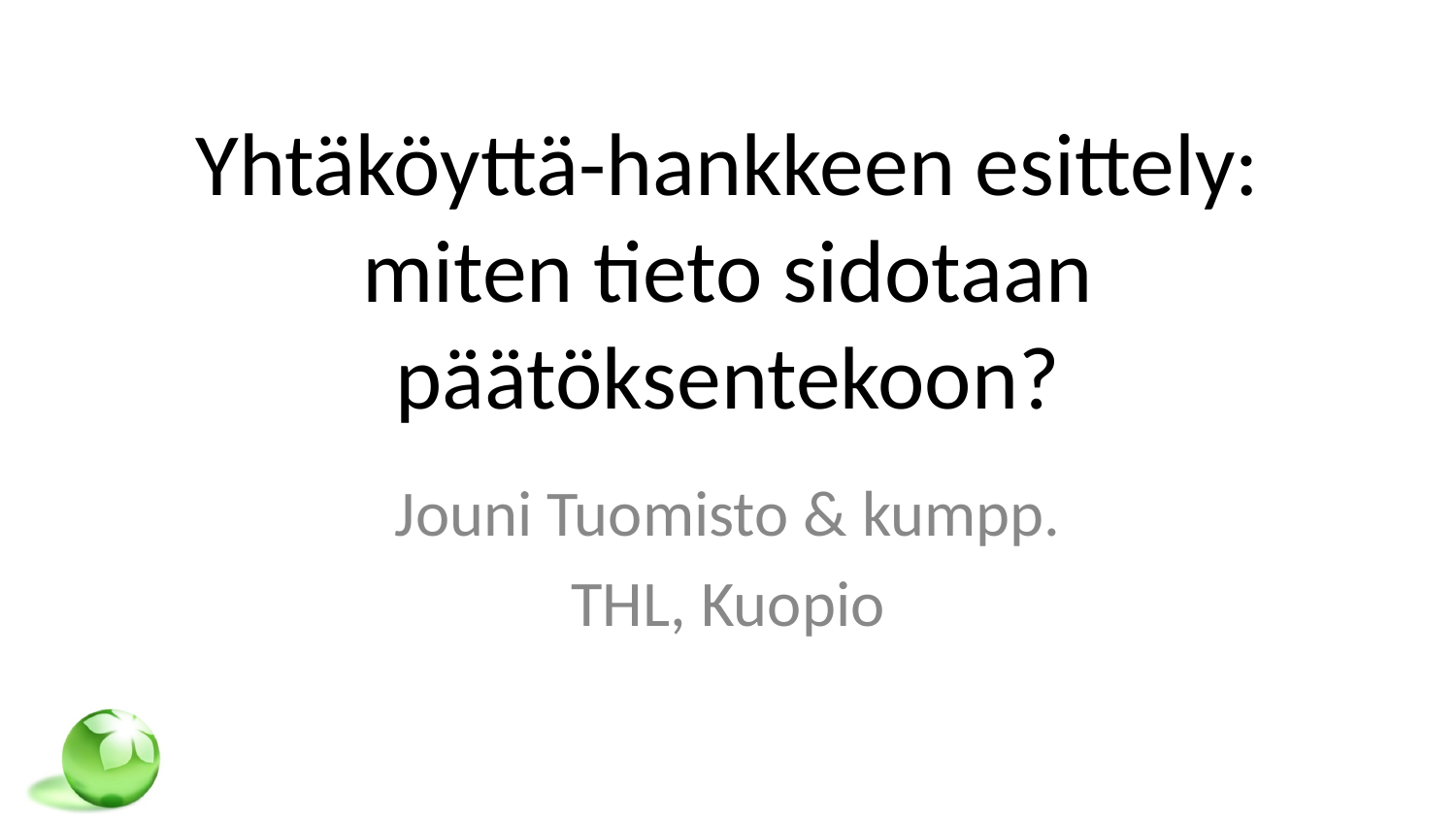

# Yhtäköyttä-hankkeen esittely:
miten tieto sidotaan päätöksentekoon?

Jouni Tuomisto & kumpp.
THL, Kuopio